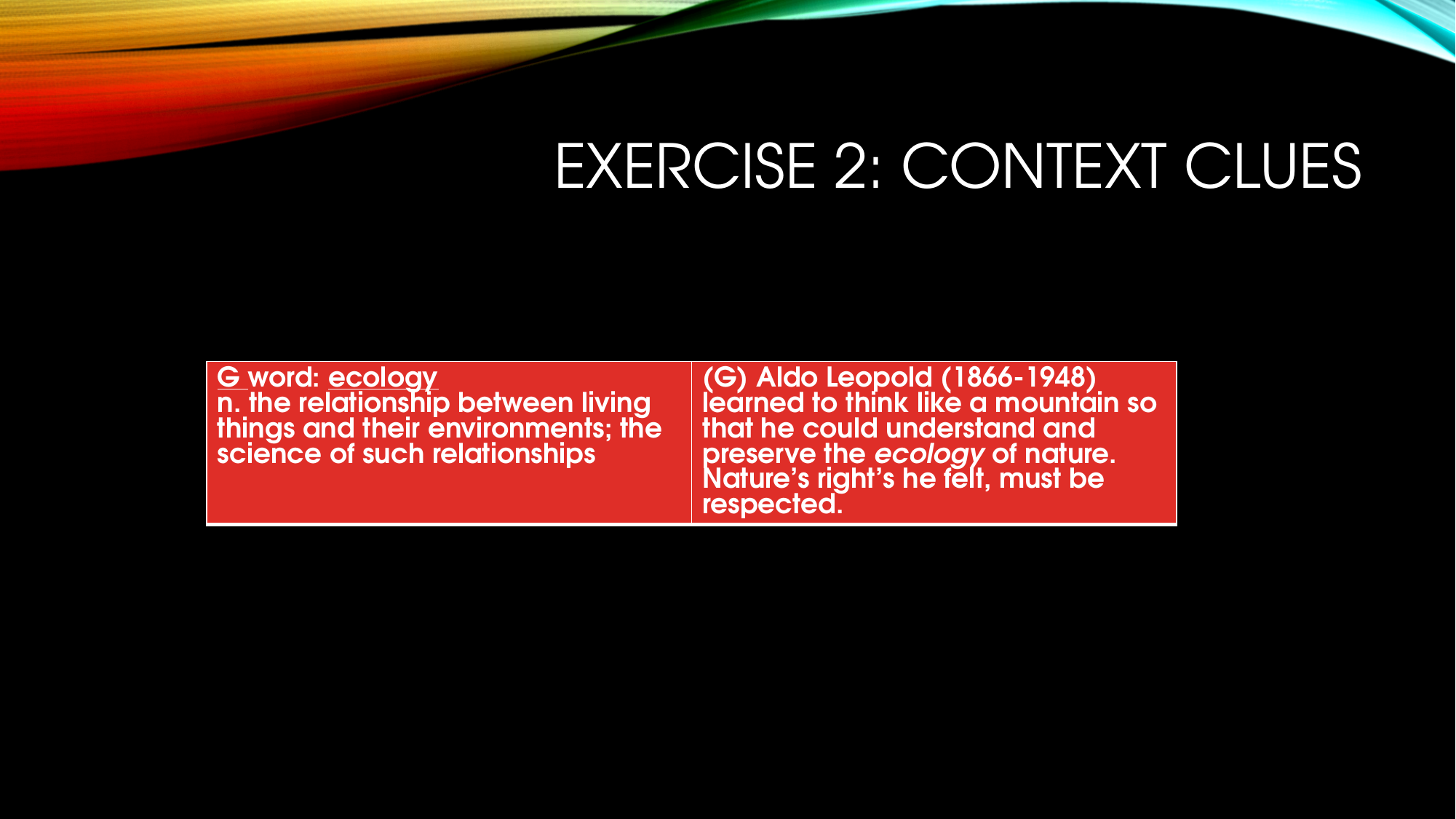

# Exercise 2: Context clues
| G word: ecology n. the relationship between living things and their environments; the science of such relationships | (G) Aldo Leopold (1866-1948) learned to think like a mountain so that he could understand and preserve the ecology of nature. Nature’s right’s he felt, must be respected. |
| --- | --- |